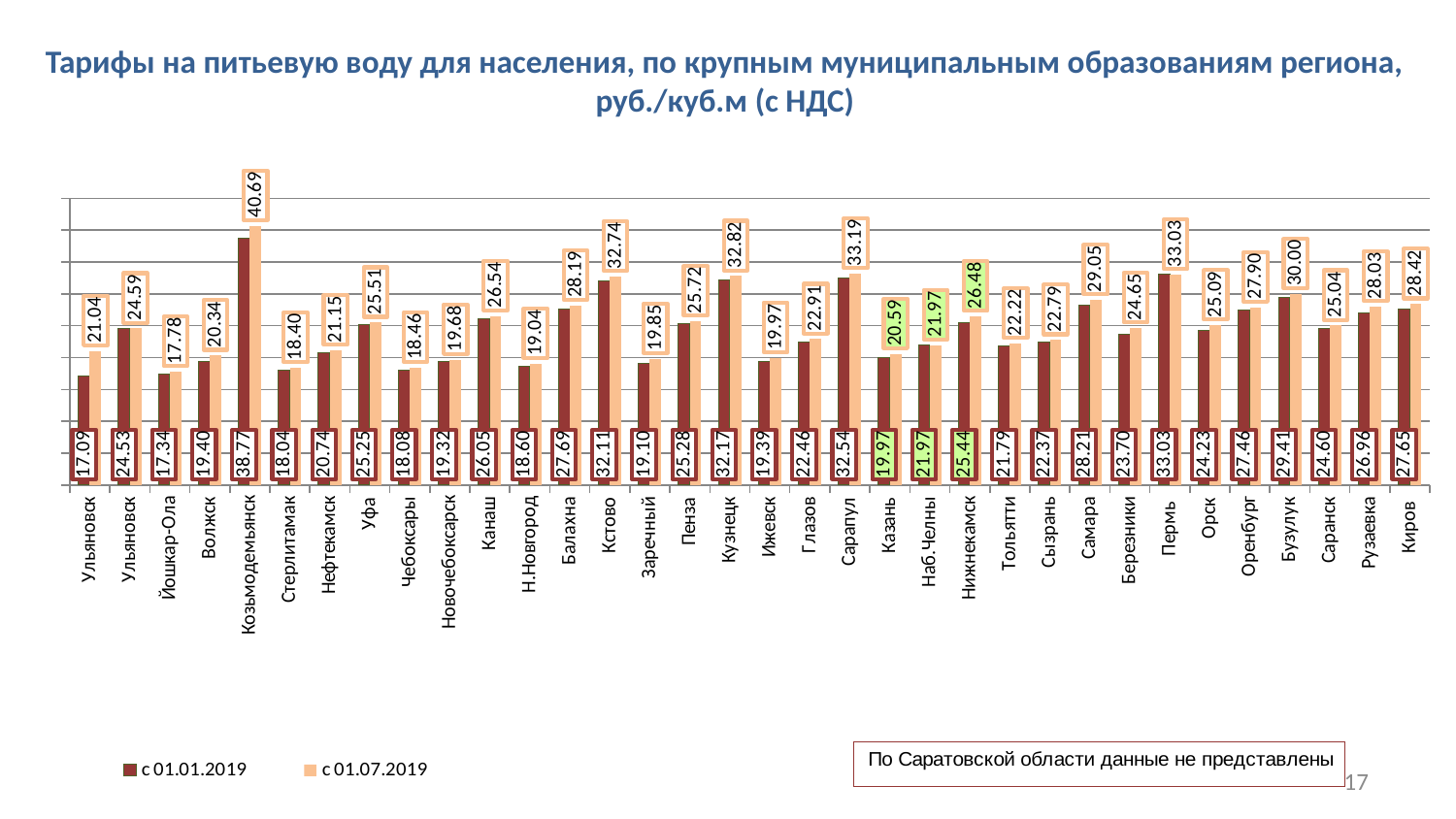

# Тарифы на питьевую воду для населения, по крупным муниципальным образованиям региона, руб./куб.м (с НДС)

### Chart

| Category | c 01.01.2019 | c 01.07.2019 |
|---|---|---|
| Ульяновск | 17.09 | 21.04 |
| Ульяновск | 24.53 | 24.59 |
| Йошкар-Ола | 17.34 | 17.779999999999998 |
| Волжск | 19.4 | 20.34 |
| Козьмодемьянск | 38.77 | 40.690000000000005 |
| Стерлитамак | 18.04 | 18.4 |
| Нефтекамск | 20.74 | 21.150000000000002 |
| Уфа | 25.25 | 25.51 |
| Чебоксары | 18.079999999999995 | 18.459999999999997 |
| Новочебоксарск | 19.32 | 19.68 |
| Канаш | 26.05 | 26.54 |
| Н.Новгород | 18.6 | 19.04 |
| Балахна | 27.69 | 28.19 |
| Кстово | 32.11 | 32.74 |
| Заречный | 19.1 | 19.85 |
| Пенза | 25.279999999999998 | 25.72 |
| Кузнецк | 32.17 | 32.82 |
| Ижевск | 19.39 | 19.97 |
| Глазов | 22.459999999999997 | 22.91 |
| Сарапул | 32.54 | 33.190000000000005 |
| Казань | 19.97 | 20.59 |
| Наб.Челны | 21.97 | 21.97 |
| Нижнекамск | 25.439999999999998 | 26.479999999999997 |
| Тольятти | 21.79 | 22.22 |
| Сызрань | 22.37 | 22.79 |
| Самара | 28.21 | 29.05 |
| Березники | 23.7 | 24.650000000000002 |
| Пермь  | 33.03 | 33.03 |
| Орск | 24.23 | 25.09 |
| Оренбург | 27.459999999999997 | 27.9 |
| Бузулук | 29.41 | 30.0 |
| Саранск | 24.6 | 25.04 |
| Рузаевка | 26.959999999999997 | 28.03 |
| Киров  | 27.650000000000002 | 28.419999999999998 |
17